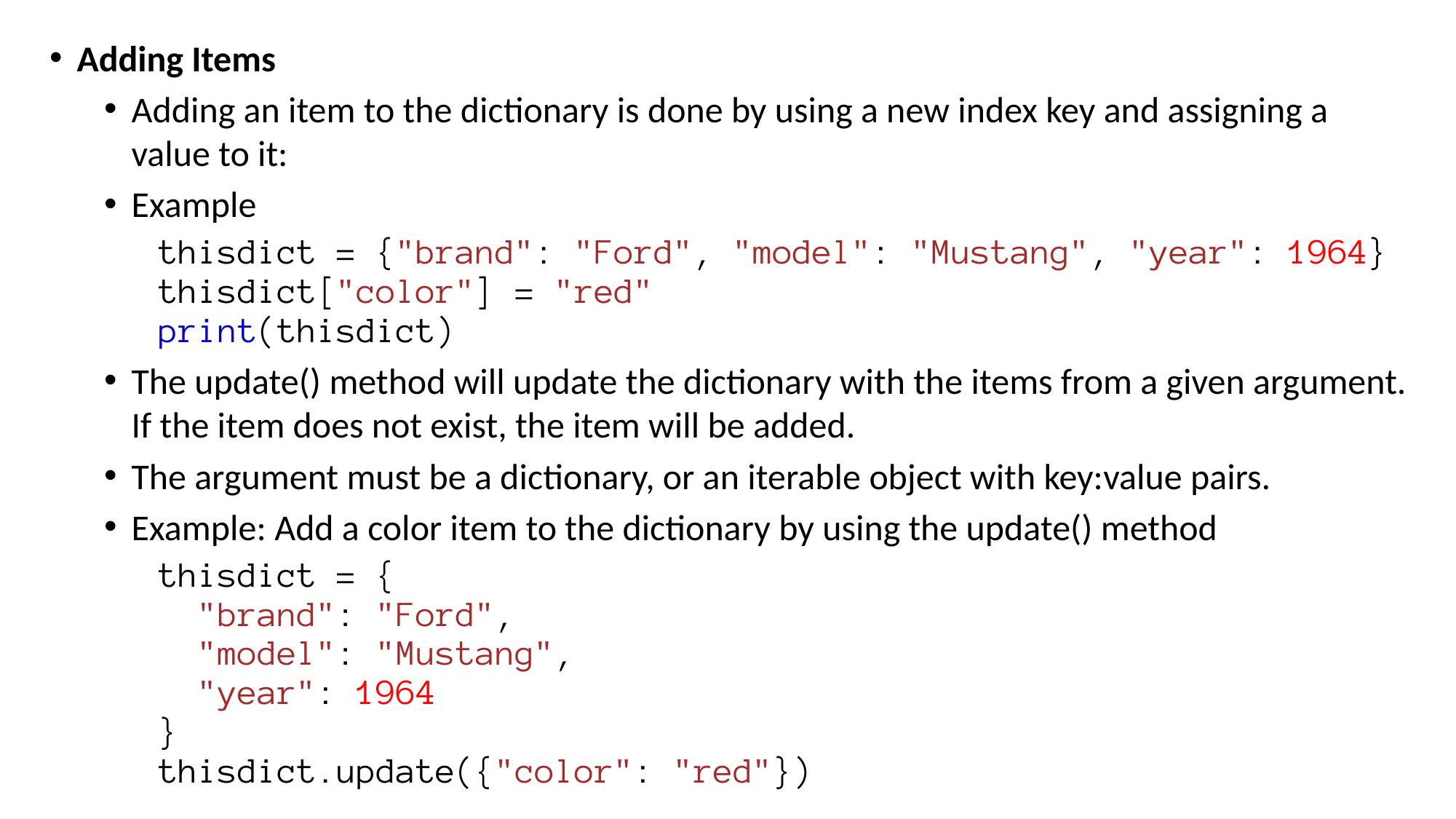

Adding Items
Adding an item to the dictionary is done by using a new index key and assigning a value to it:
Example
thisdict = {"brand": "Ford", "model": "Mustang", "year": 1964}
thisdict["color"] = "red"
print(thisdict)
The update() method will update the dictionary with the items from a given argument. If the item does not exist, the item will be added.
The argument must be a dictionary, or an iterable object with key:value pairs.
Example: Add a color item to the dictionary by using the update() method
thisdict = {
  "brand": "Ford",
  "model": "Mustang",
  "year": 1964
}
thisdict.update({"color": "red"})